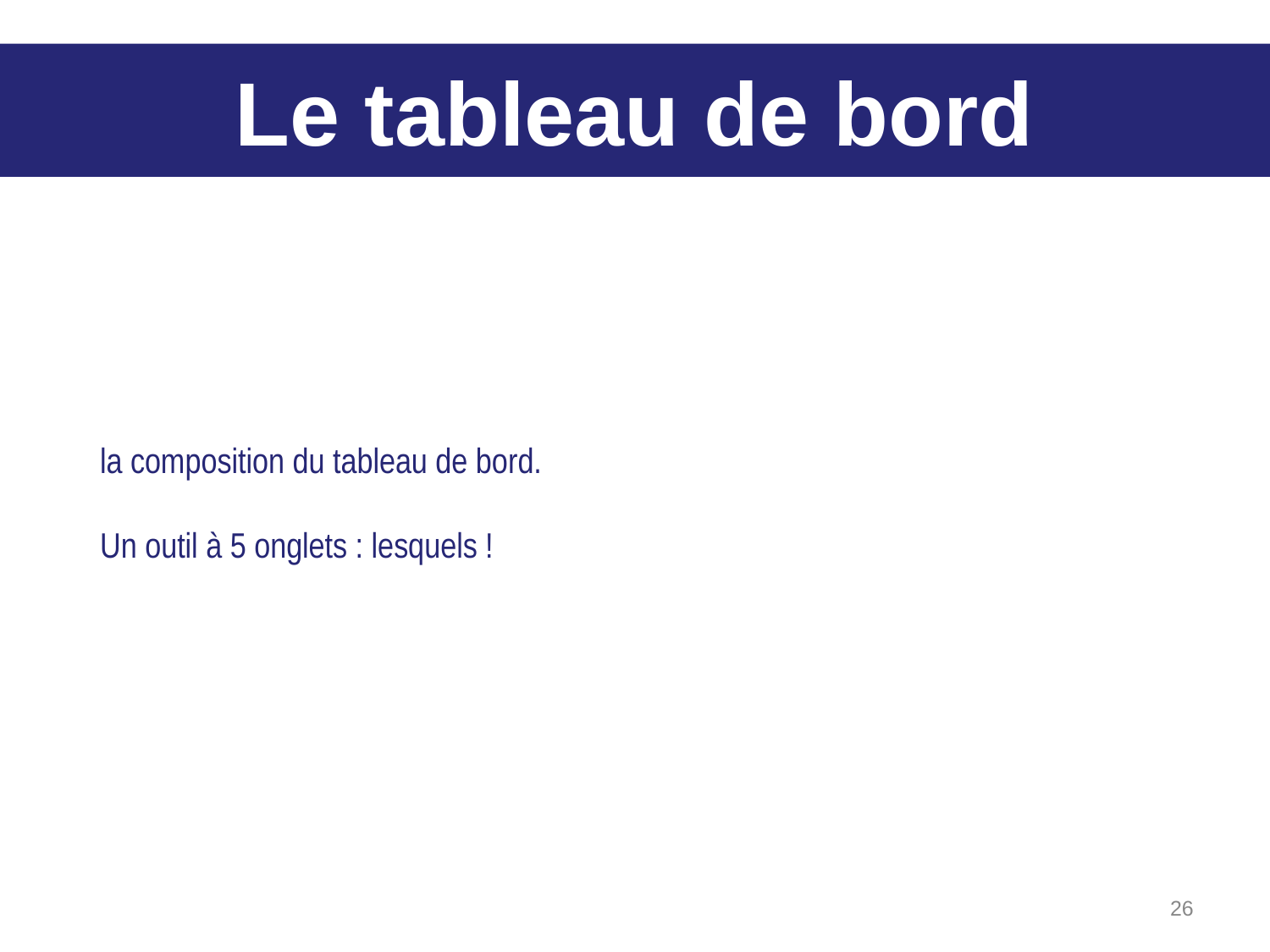

Le tableau de bord
la composition du tableau de bord.

Un outil à 5 onglets : lesquels !
26